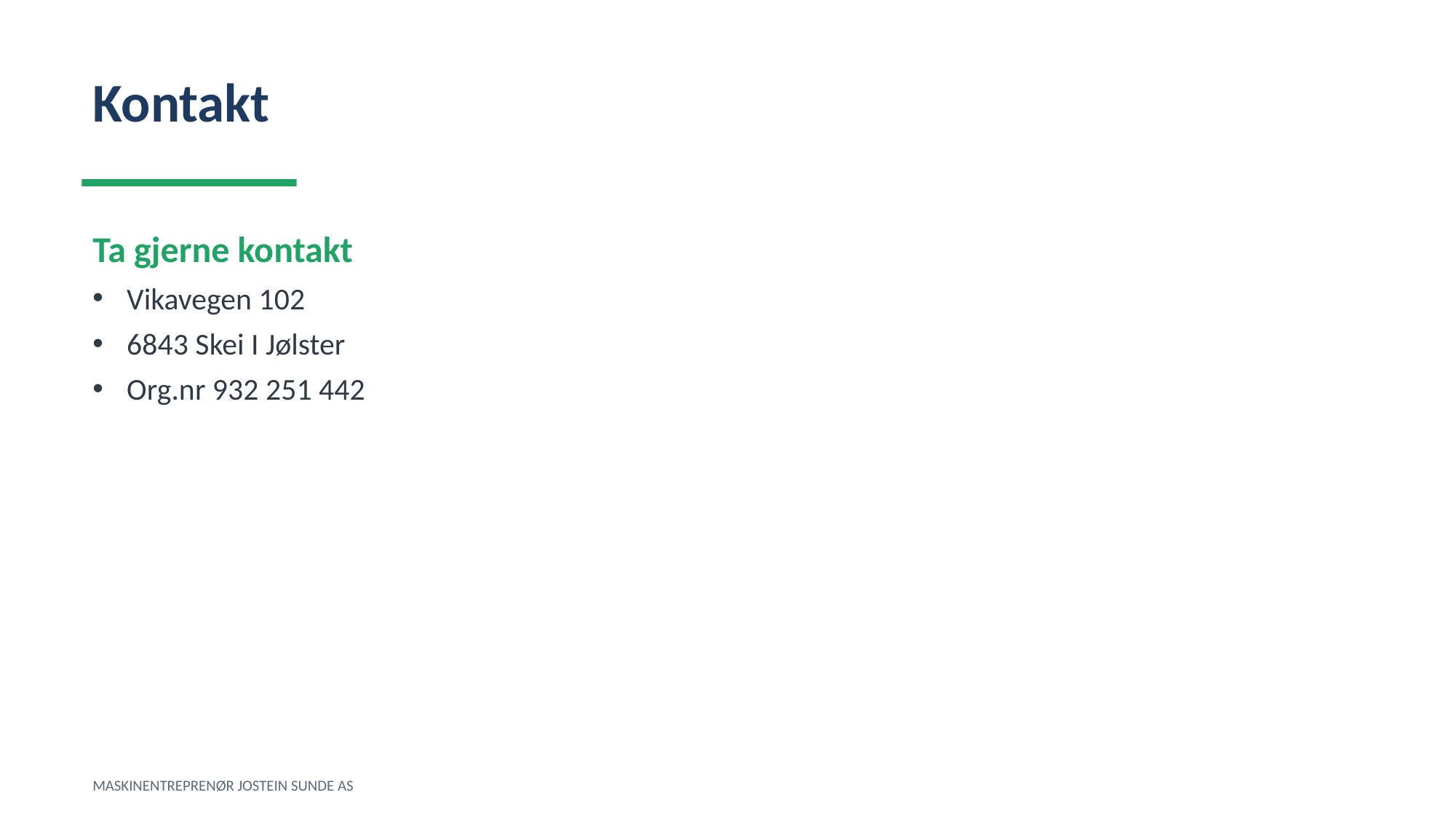

Kontakt

Ta gjerne kontakt
Vikavegen 102
6843 Skei I Jølster
Org.nr 932 251 442
MASKINENTREPRENØR JOSTEIN SUNDE AS